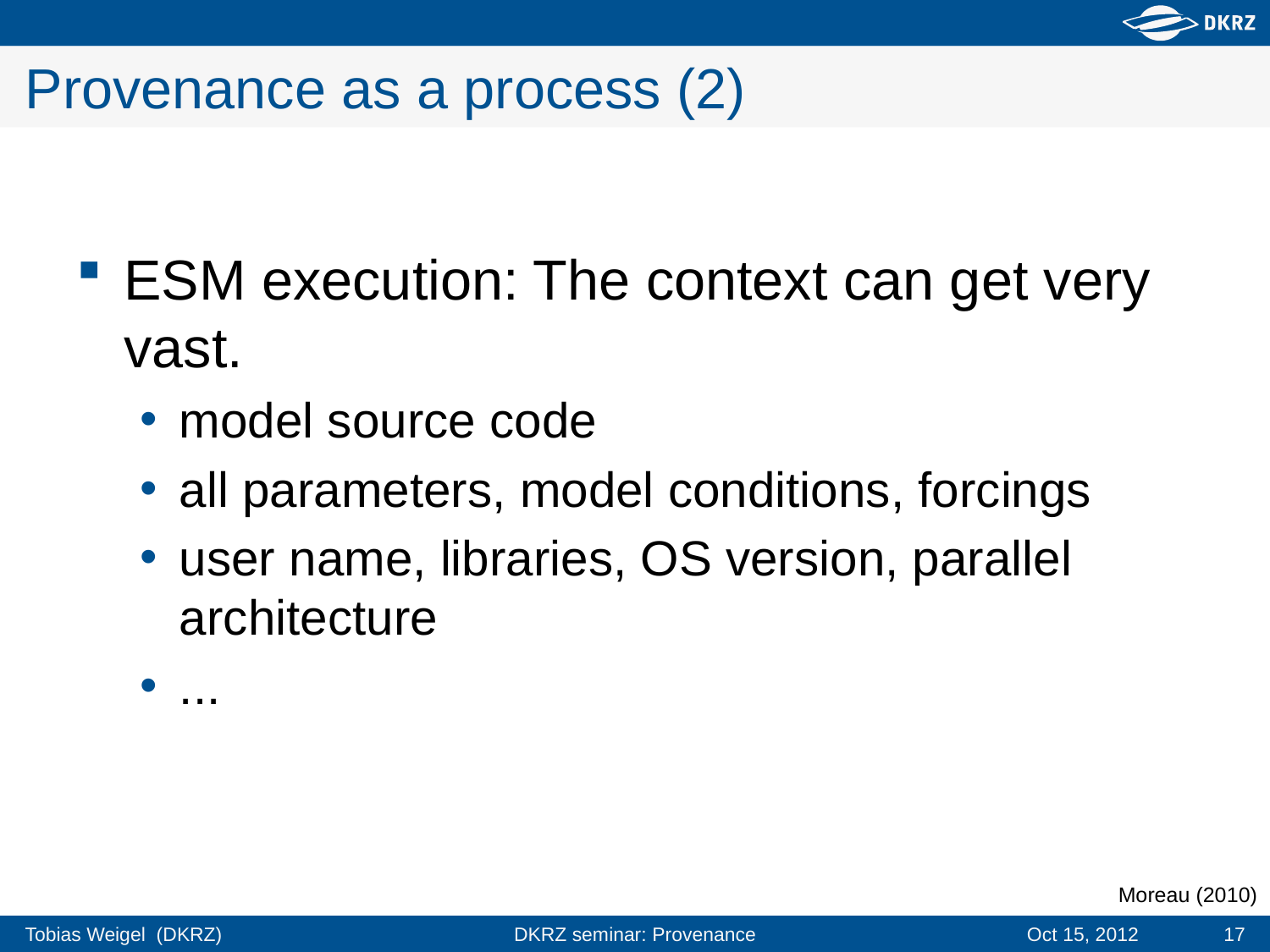

# Provenance as a process (2)
ESM execution: The context can get very vast.
model source code
all parameters, model conditions, forcings
user name, libraries, OS version, parallel architecture
...

Moreau (2010)
17
DKRZ seminar: Provenance
Oct 15, 2012